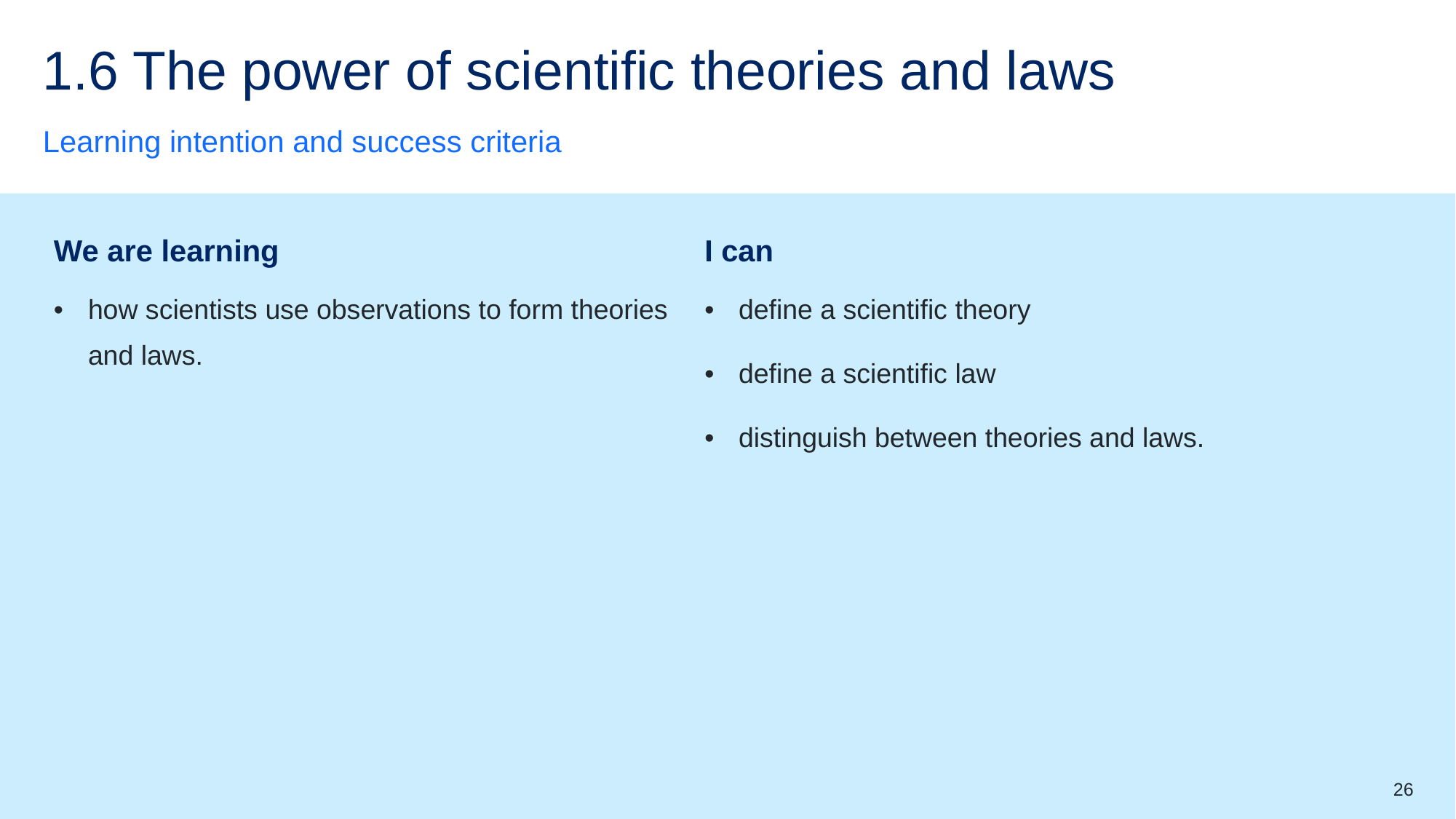

# 1.6 The power of scientific theories and laws
Learning intention and success criteria
| We are learning | I can |
| --- | --- |
| how scientists use observations to form theories and laws. | define a scientific theory define a scientific law distinguish between theories and laws. |
26